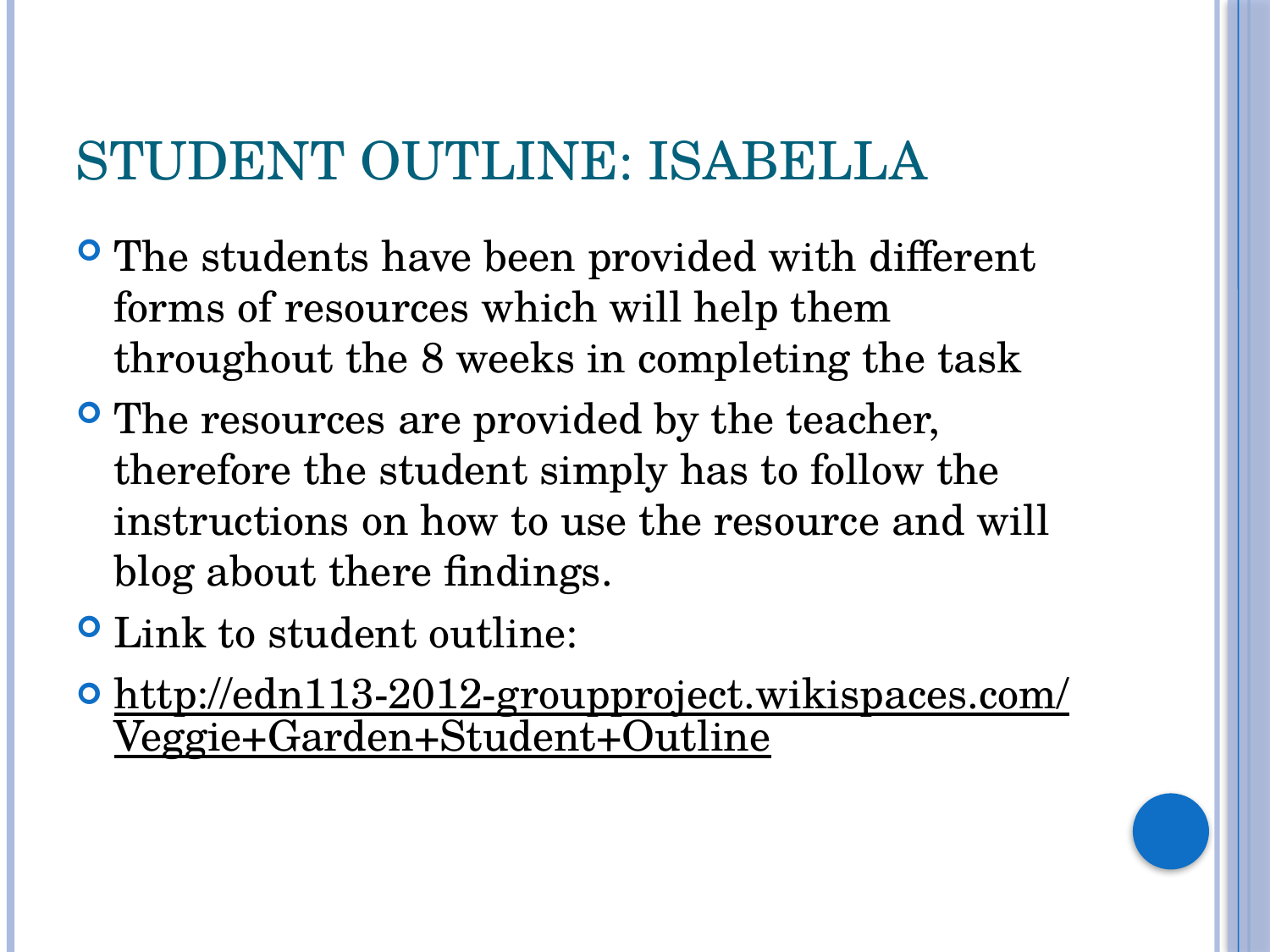

# Student Outline: Isabella
The students have been provided with different forms of resources which will help them throughout the 8 weeks in completing the task
The resources are provided by the teacher, therefore the student simply has to follow the instructions on how to use the resource and will blog about there findings.
Link to student outline:
http://edn113-2012-groupproject.wikispaces.com/Veggie+Garden+Student+Outline